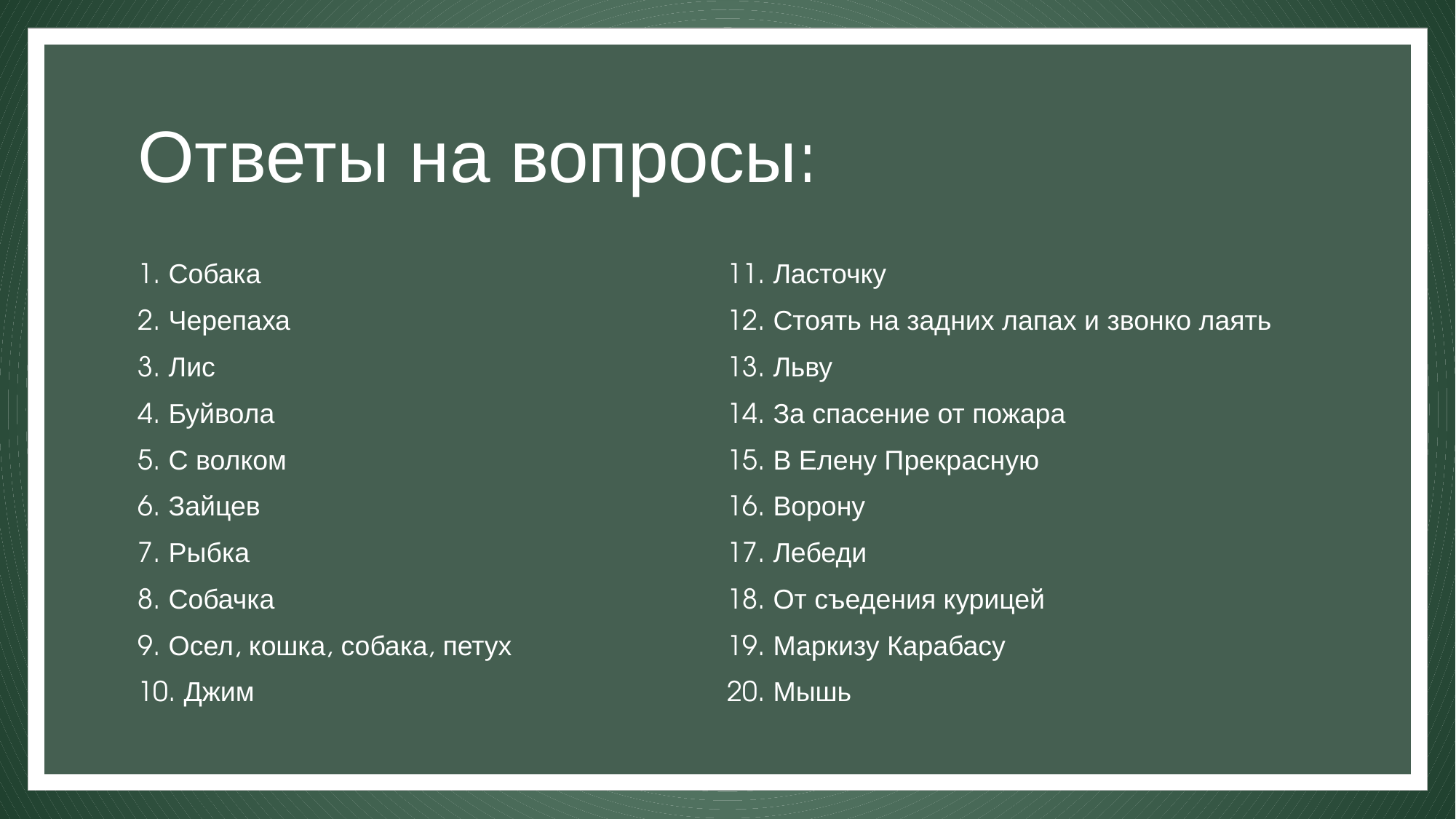

# Ответы на вопросы:
1. Собака
2. Черепаха
3. Лис
4. Буйвола
5. С волком
6. Зайцев
7. Рыбка
8. Собачка
9. Осел, кошка, собака, петух
10. Джим
11. Ласточку
12. Стоять на задних лапах и звонко лаять
13. Льву
14. За спасение от пожара
15. В Елену Прекрасную
16. Ворону
17. Лебеди
18. От съедения курицей
19. Маркизу Карабасу
20. Мышь